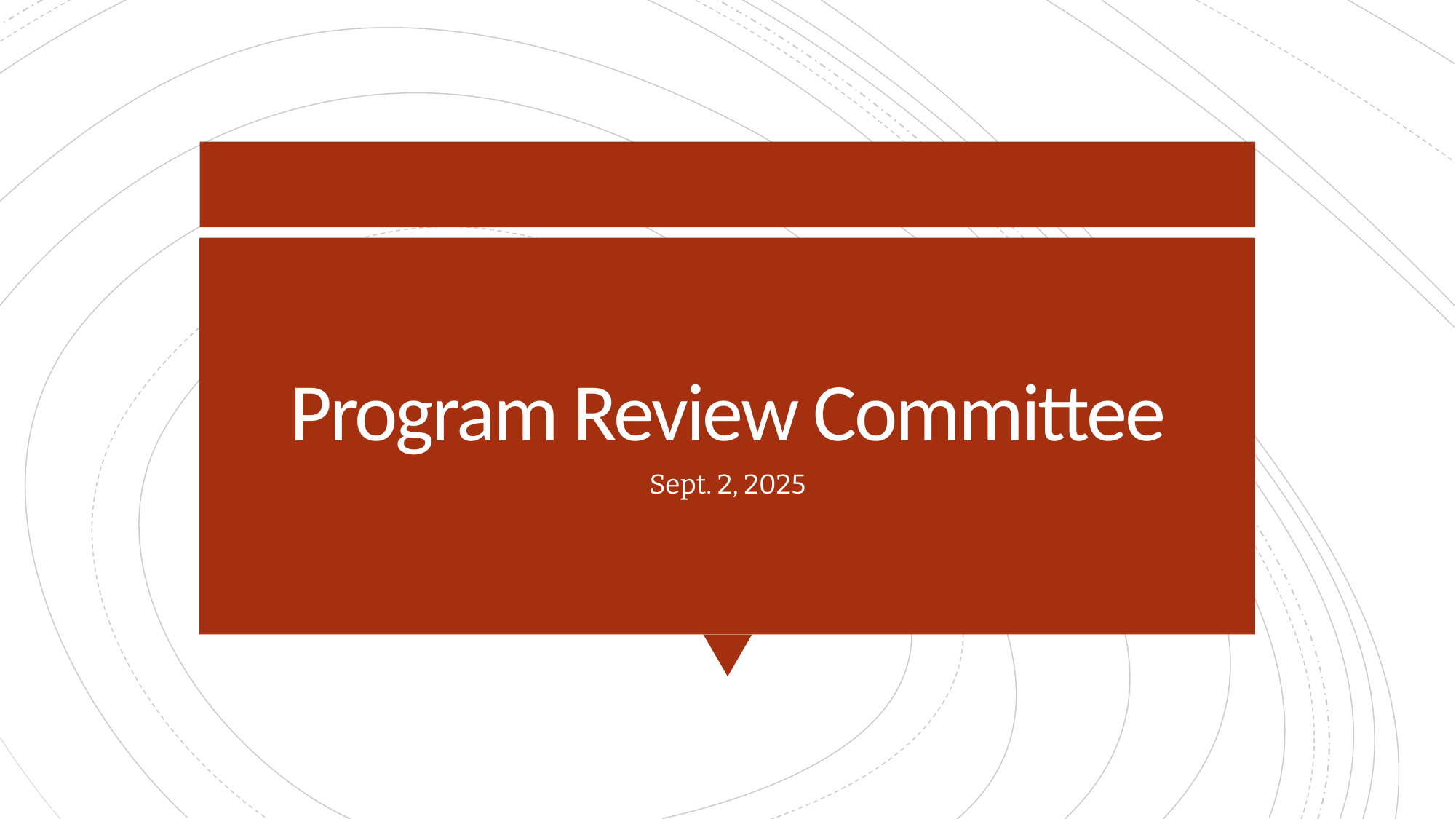

# Program Review Committee
Sept. 2, 2025